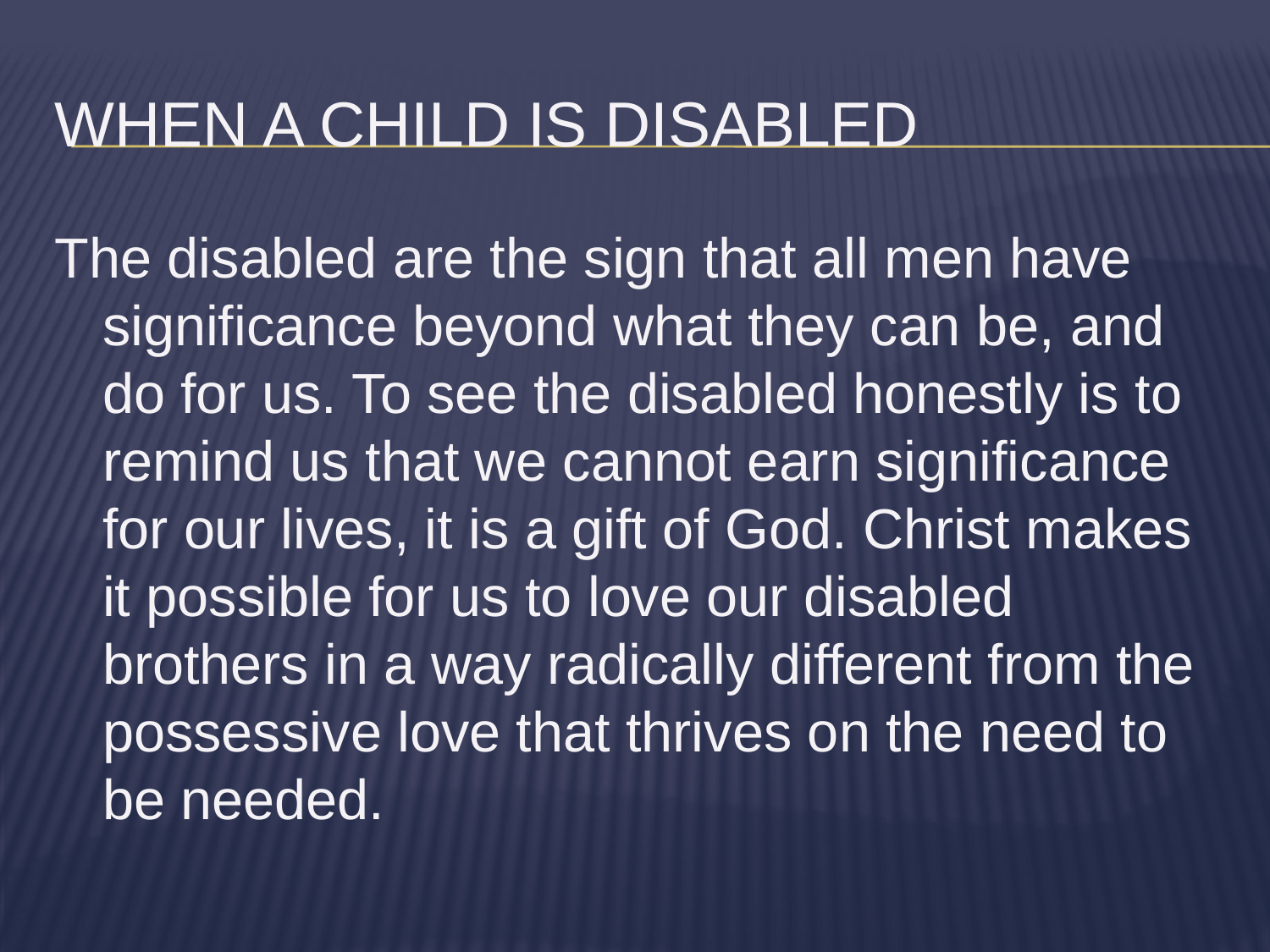

# When A Child is Disabled
The disabled are the sign that all men have significance beyond what they can be, and do for us. To see the disabled honestly is to remind us that we cannot earn significance for our lives, it is a gift of God. Christ makes it possible for us to love our disabled brothers in a way radically different from the possessive love that thrives on the need to be needed.